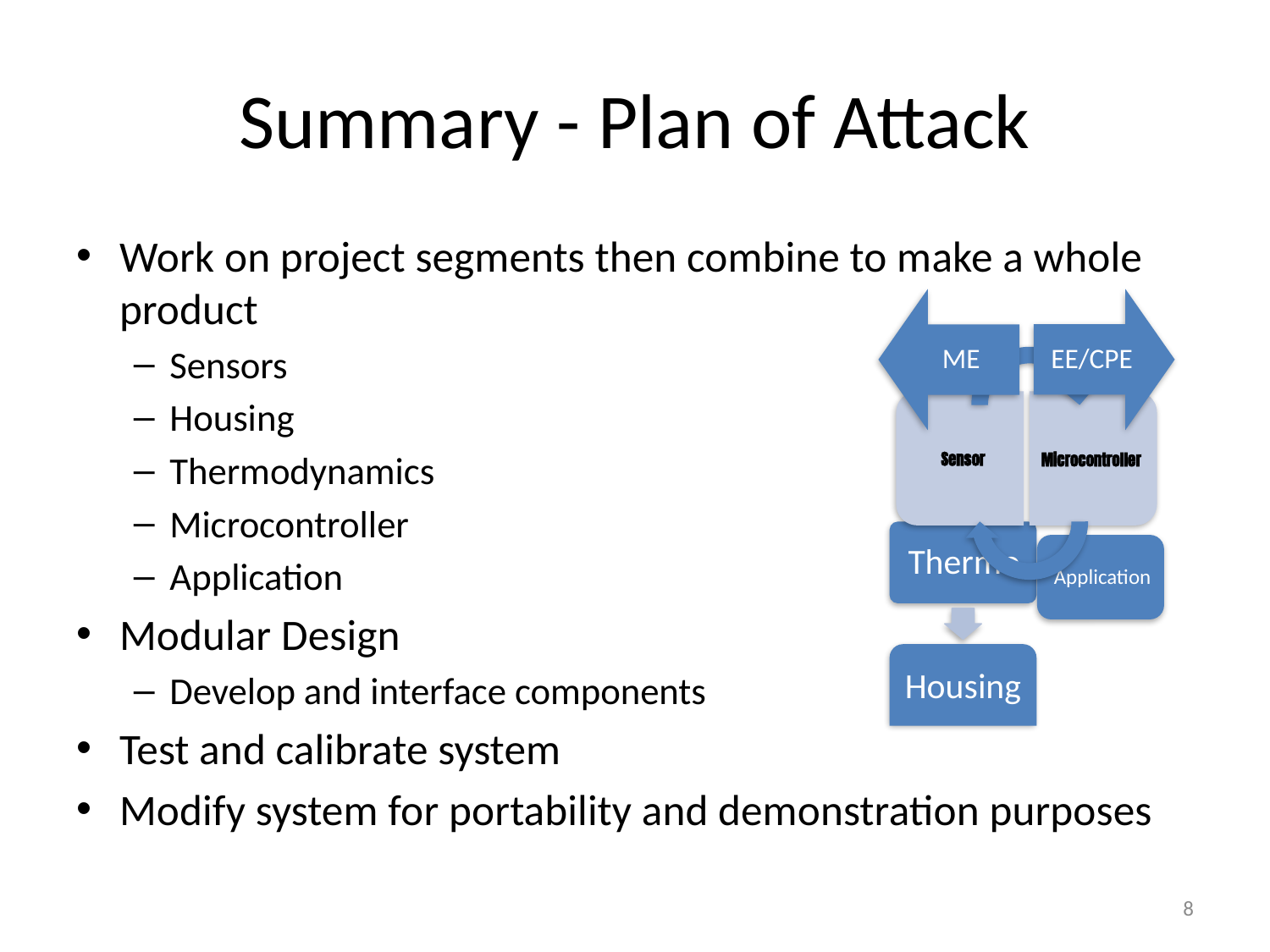

# Summary - Plan of Attack
Work on project segments then combine to make a whole product
Sensors
Housing
Thermodynamics
Microcontroller
Application
Modular Design
Develop and interface components
Test and calibrate system
Modify system for portability and demonstration purposes
ME
EE/CPE

Sensor

Microcontroller
Thermo

Housing
Application
8